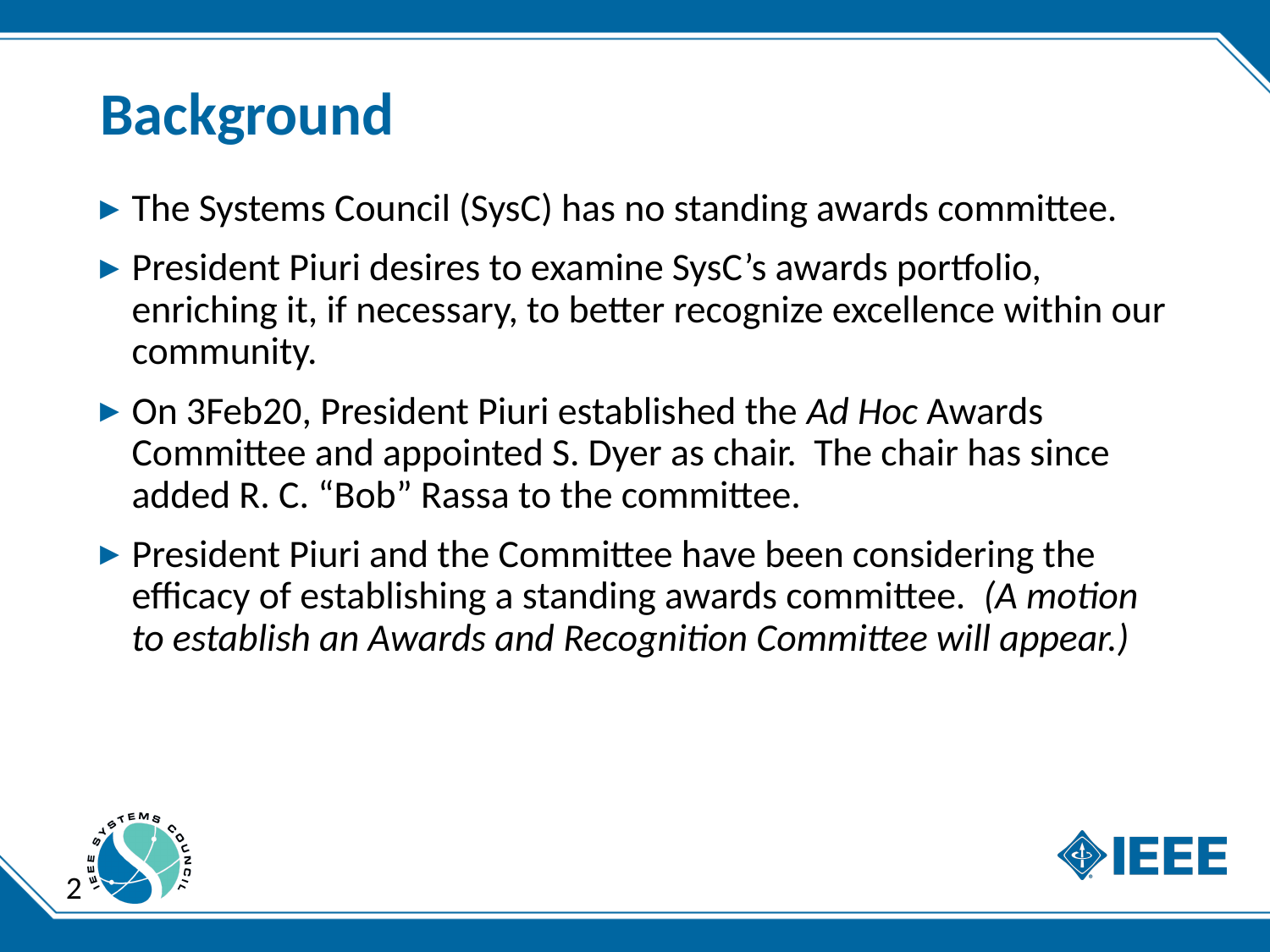

# Background
The Systems Council (SysC) has no standing awards committee.
President Piuri desires to examine SysC’s awards portfolio, enriching it, if necessary, to better recognize excellence within our community.
On 3Feb20, President Piuri established the Ad Hoc Awards Committee and appointed S. Dyer as chair.  The chair has since added R. C. “Bob” Rassa to the committee.
President Piuri and the Committee have been considering the efficacy of establishing a standing awards committee.  (A motion to establish an Awards and Recognition Committee will appear.)

2